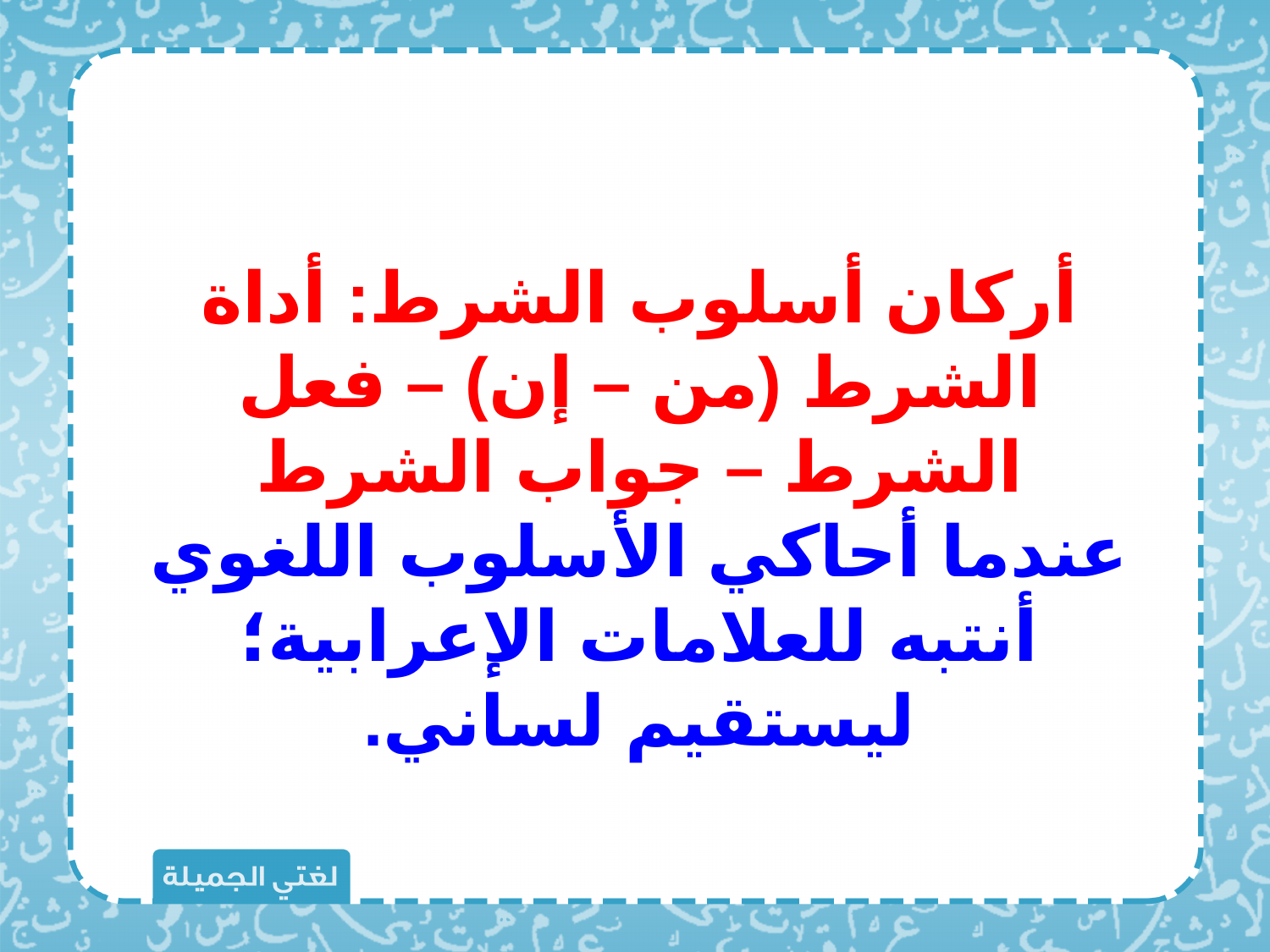

أركان أسلوب الشرط: أداة الشرط (من – إن) – فعل الشرط – جواب الشرط
عندما أحاكي الأسلوب اللغوي أنتبه للعلامات الإعرابية؛ ليستقيم لساني.